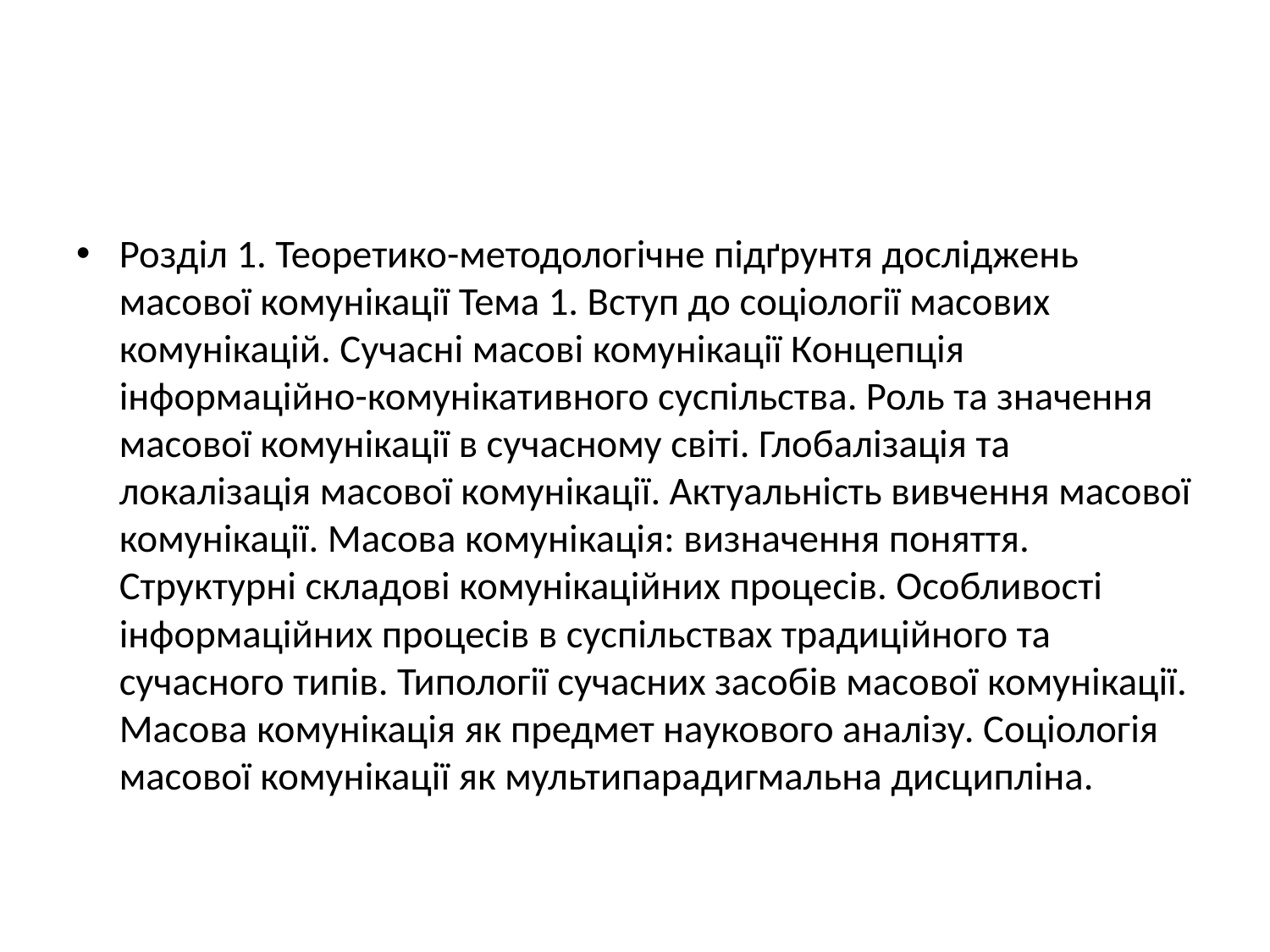

#
Розділ 1. Теоретико-методологічне підґрунтя досліджень масової комунікації Тема 1. Вступ до соціології масових комунікацій. Сучасні масові комунікації Концепція інформаційно-комунікативного суспільства. Роль та значення масової комунікації в сучасному світі. Глобалізація та локалізація масової комунікації. Актуальність вивчення масової комунікації. Масова комунікація: визначення поняття. Структурні складові комунікаційних процесів. Особливості інформаційних процесів в суспільствах традиційного та сучасного типів. Типології сучасних засобів масової комунікації. Масова комунікація як предмет наукового аналізу. Соціологія масової комунікації як мультипарадигмальна дисципліна.